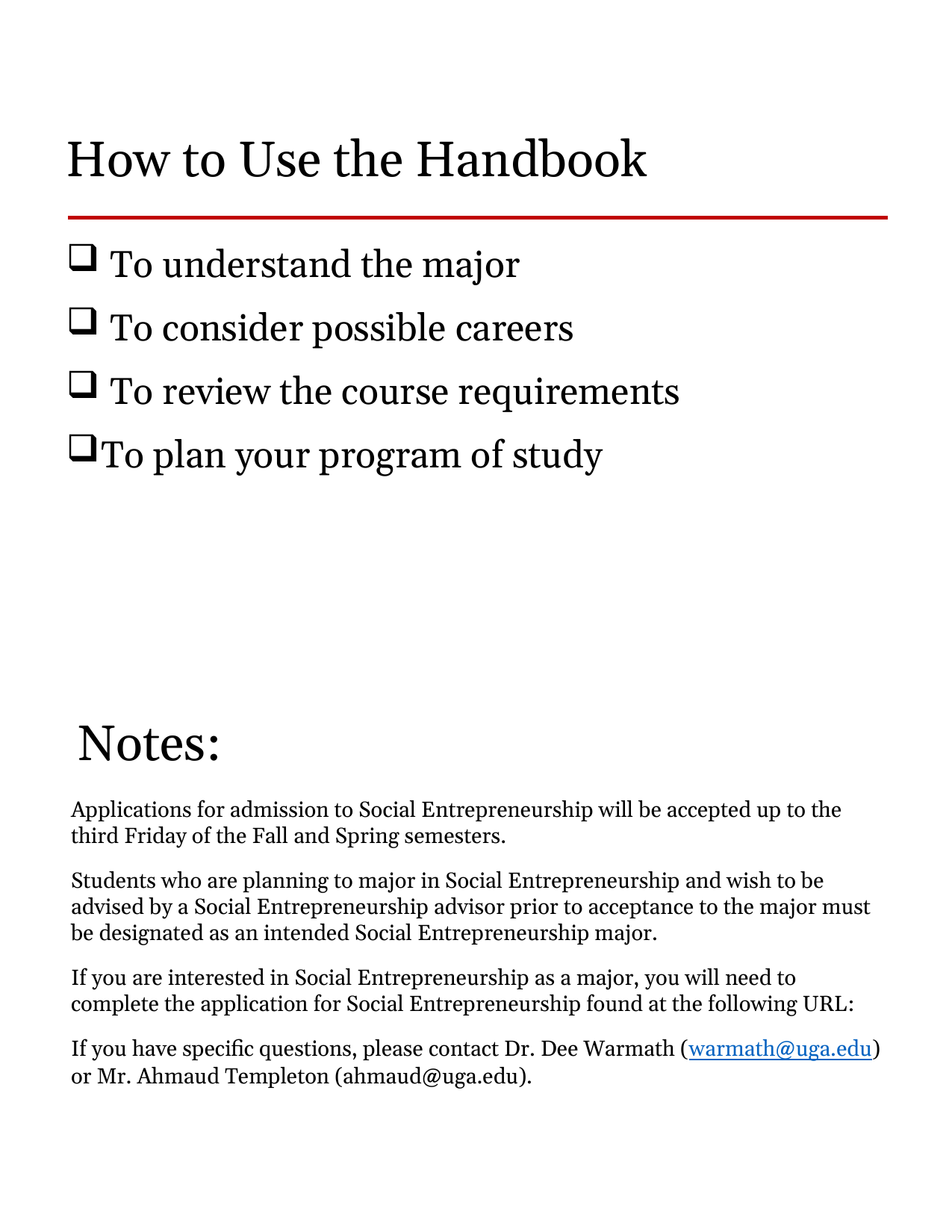

How to Use the Handbook
 To understand the major
 To consider possible careers
 To review the course requirements
To plan your program of study
Notes:
Applications for admission to Social Entrepreneurship will be accepted up to the third Friday of the Fall and Spring semesters.
Students who are planning to major in Social Entrepreneurship and wish to be advised by a Social Entrepreneurship advisor prior to acceptance to the major must be designated as an intended Social Entrepreneurship major.
If you are interested in Social Entrepreneurship as a major, you will need to complete the application for Social Entrepreneurship found at the following URL:
If you have specific questions, please contact Dr. Dee Warmath (warmath@uga.edu) or Mr. Ahmaud Templeton (ahmaud@uga.edu).